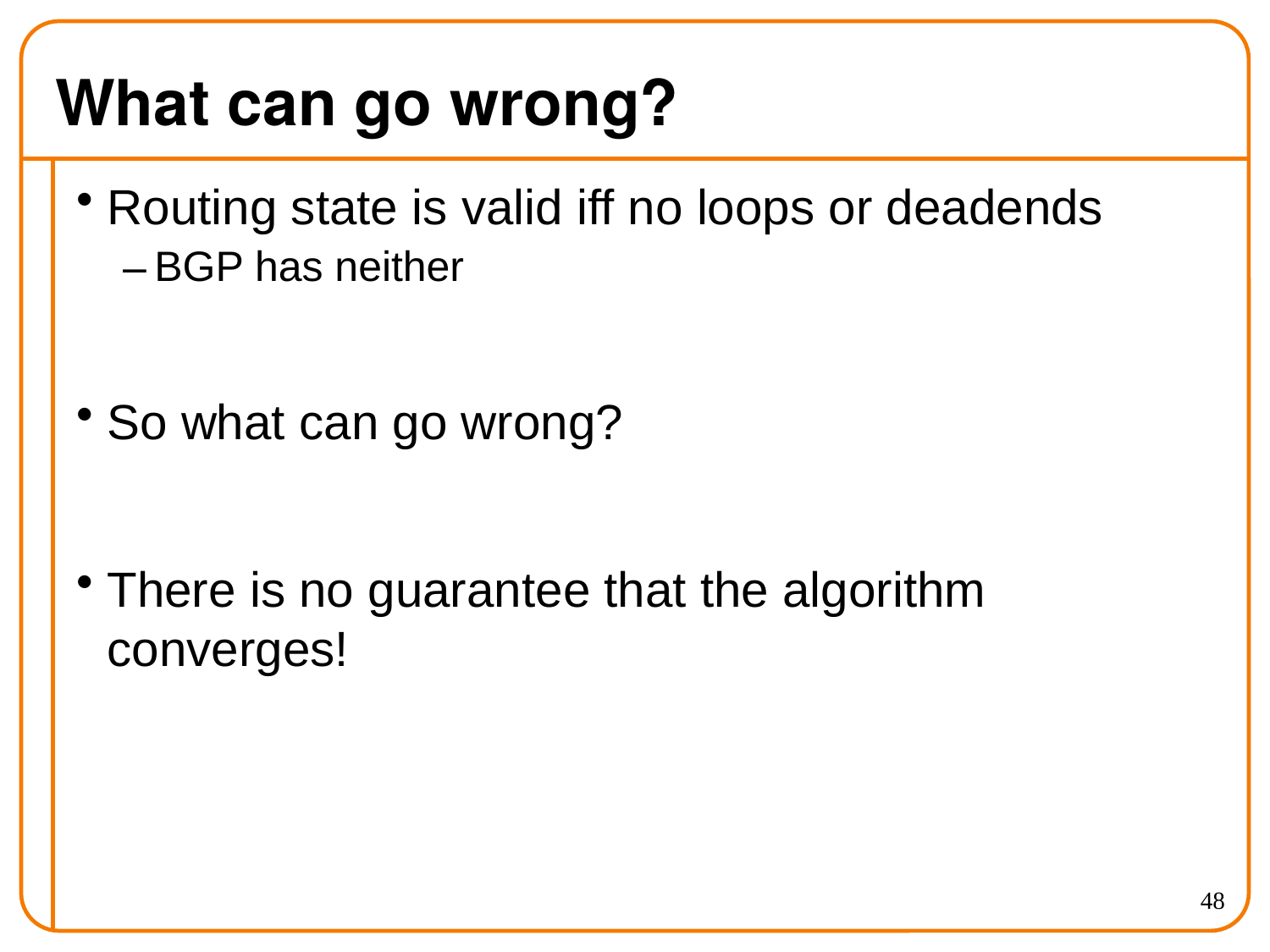

# What can go wrong?
Routing state is valid iff no loops or deadends
BGP has neither

So what can go wrong?

There is no guarantee that the algorithm converges!
48